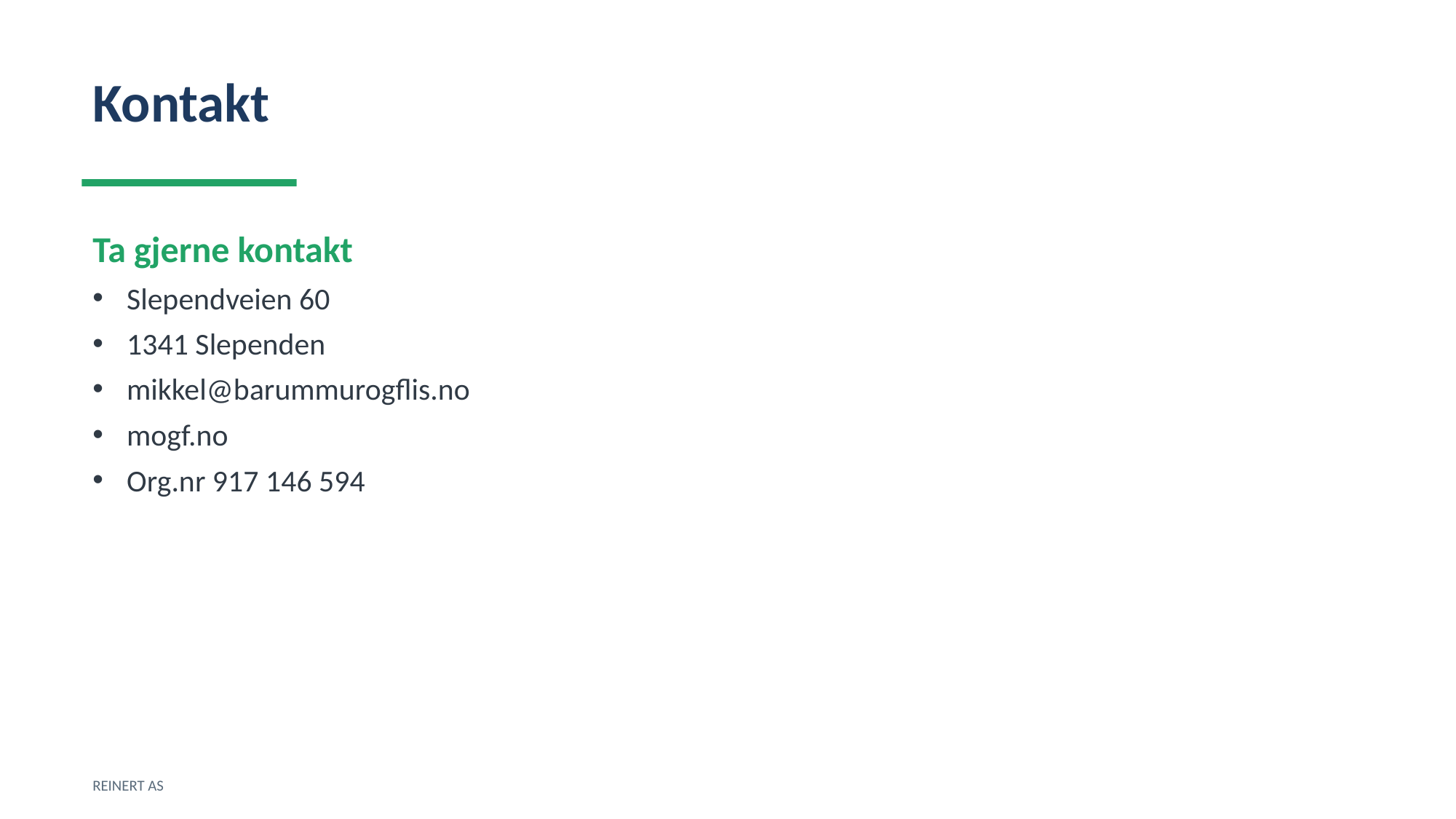

Kontakt

Ta gjerne kontakt
Slependveien 60
1341 Slependen
mikkel@barummurogflis.no
mogf.no
Org.nr 917 146 594
REINERT AS